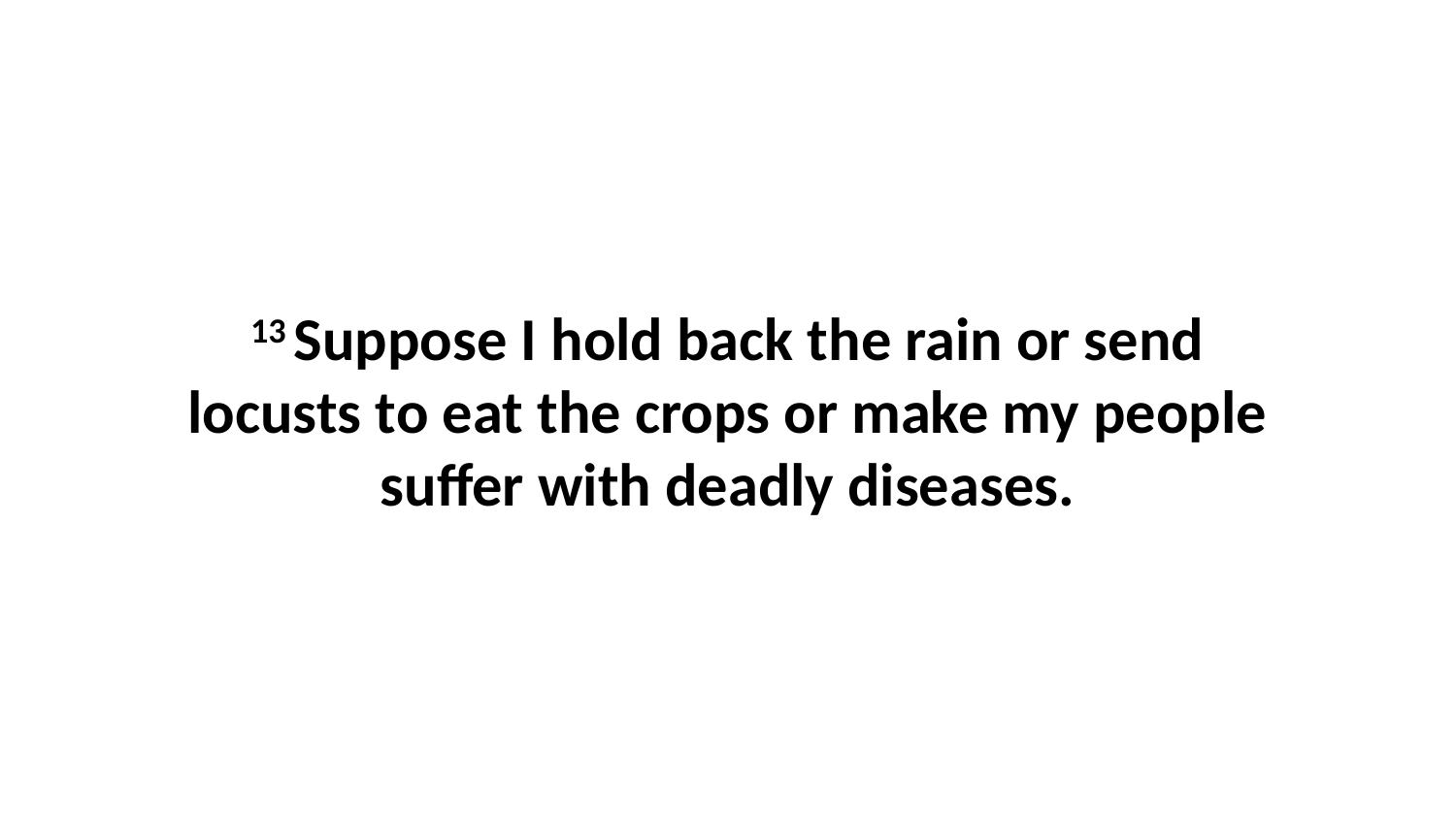

13 Suppose I hold back the rain or send locusts to eat the crops or make my people suffer with deadly diseases.